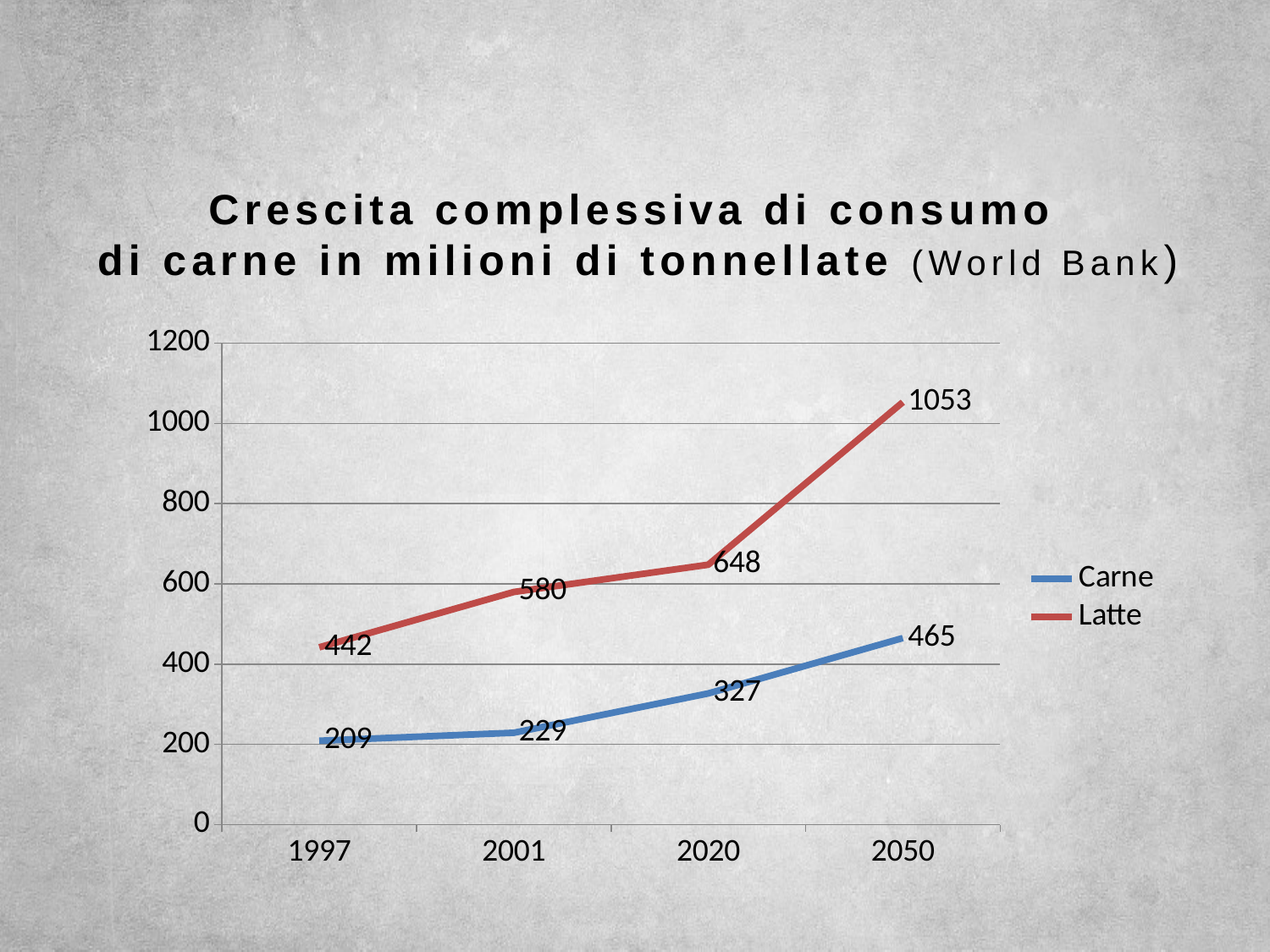

Crescita complessiva di consumo
di carne in milioni di tonnellate (World Bank)

### Chart

| Category | Carne | Latte |
|---|---|---|
| 1997 | 209.0 | 442.0 |
| 2001 | 229.0 | 580.0 |
| 2020 | 327.0 | 648.0 |
| 2050 | 465.0 | 1053.0 |